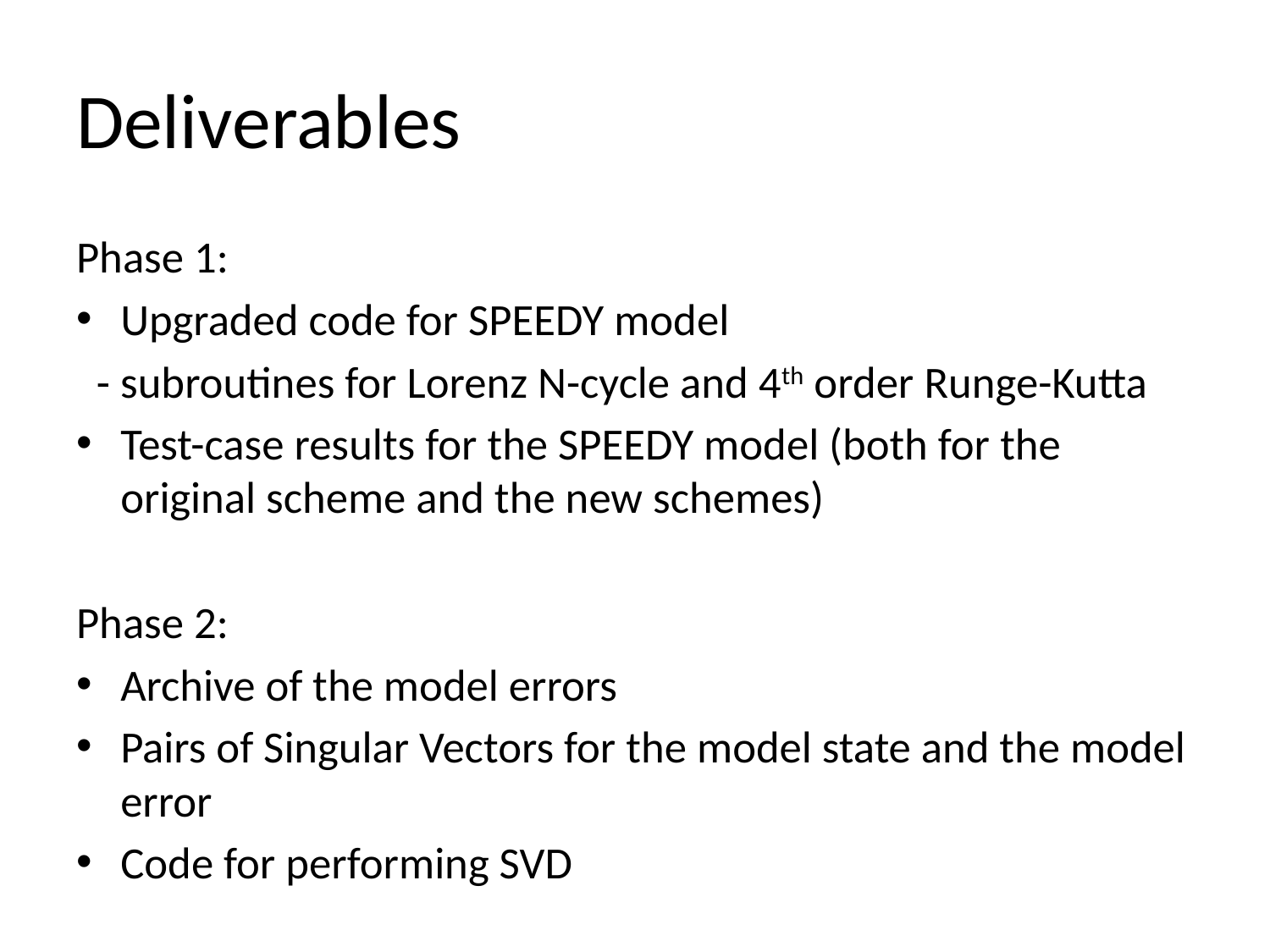

# Deliverables
Phase 1:
Upgraded code for SPEEDY model
  - subroutines for Lorenz N-cycle and 4th order Runge-Kutta
Test-case results for the SPEEDY model (both for the original scheme and the new schemes)

Phase 2:
Archive of the model errors
Pairs of Singular Vectors for the model state and the model error
Code for performing SVD